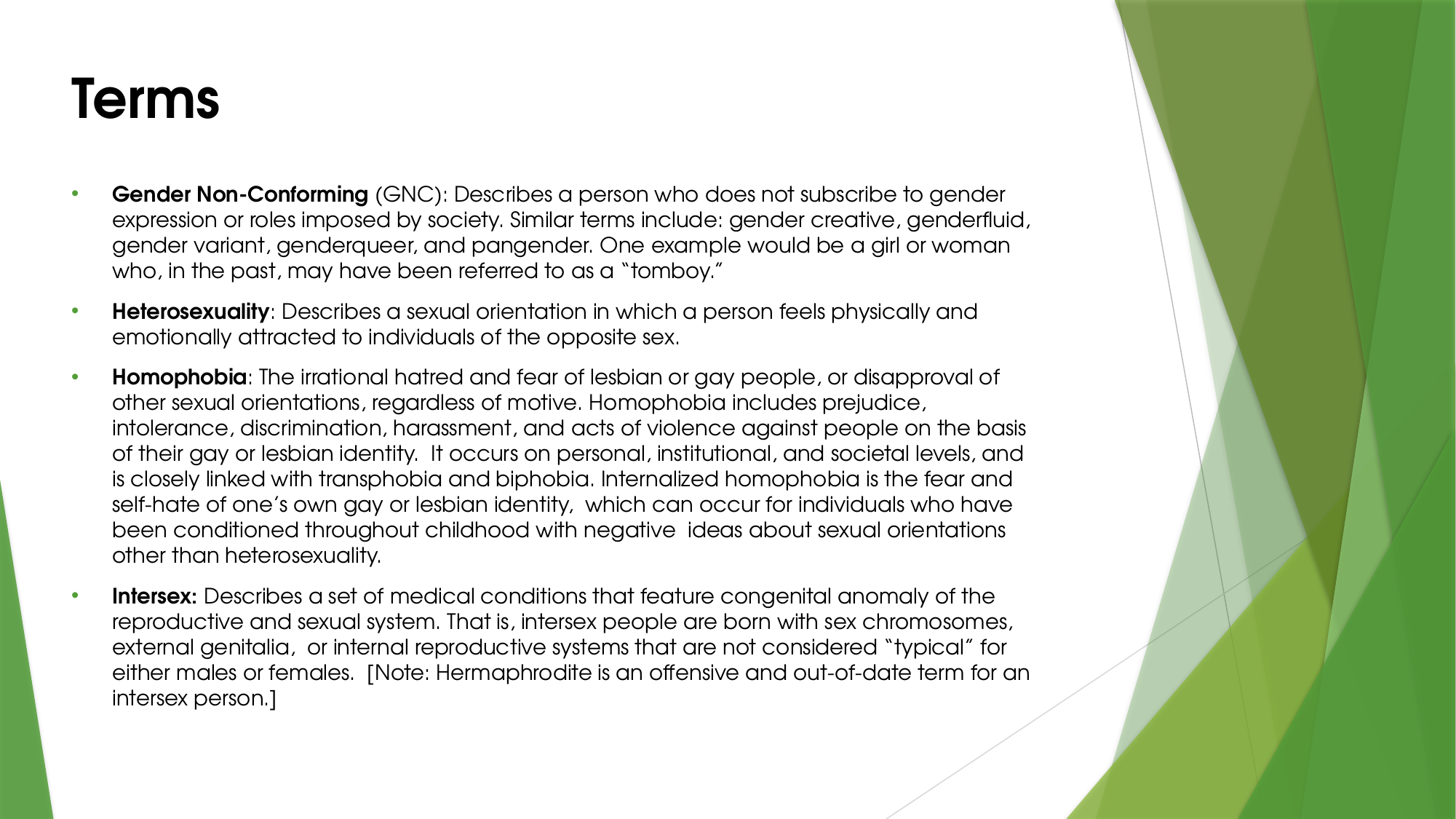

# Terms
Gender Non-Conforming (GNC): Describes a person who does not subscribe to gender expression or roles imposed by society. Similar terms include: gender creative, genderfluid, gender variant, genderqueer, and pangender. One example would be a girl or woman who, in the past, may have been referred to as a “tomboy.”
Heterosexuality: Describes a sexual orientation in which a person feels physically and emotionally attracted to individuals of the opposite sex.
Homophobia: The irrational hatred and fear of lesbian or gay people, or disapproval of other sexual orientations, regardless of motive. Homophobia includes prejudice, intolerance, discrimination, harassment, and acts of violence against people on the basis of their gay or lesbian identity.  It occurs on personal, institutional, and societal levels, and is closely linked with transphobia and biphobia. Internalized homophobia is the fear and self-hate of one’s own gay or lesbian identity,  which can occur for individuals who have been conditioned throughout childhood with negative  ideas about sexual orientations other than heterosexuality.
Intersex: Describes a set of medical conditions that feature congenital anomaly of the reproductive and sexual system. That is, intersex people are born with sex chromosomes, external genitalia,  or internal reproductive systems that are not considered “typical” for either males or females.  [Note: Hermaphrodite is an offensive and out-of-date term for an intersex person.]